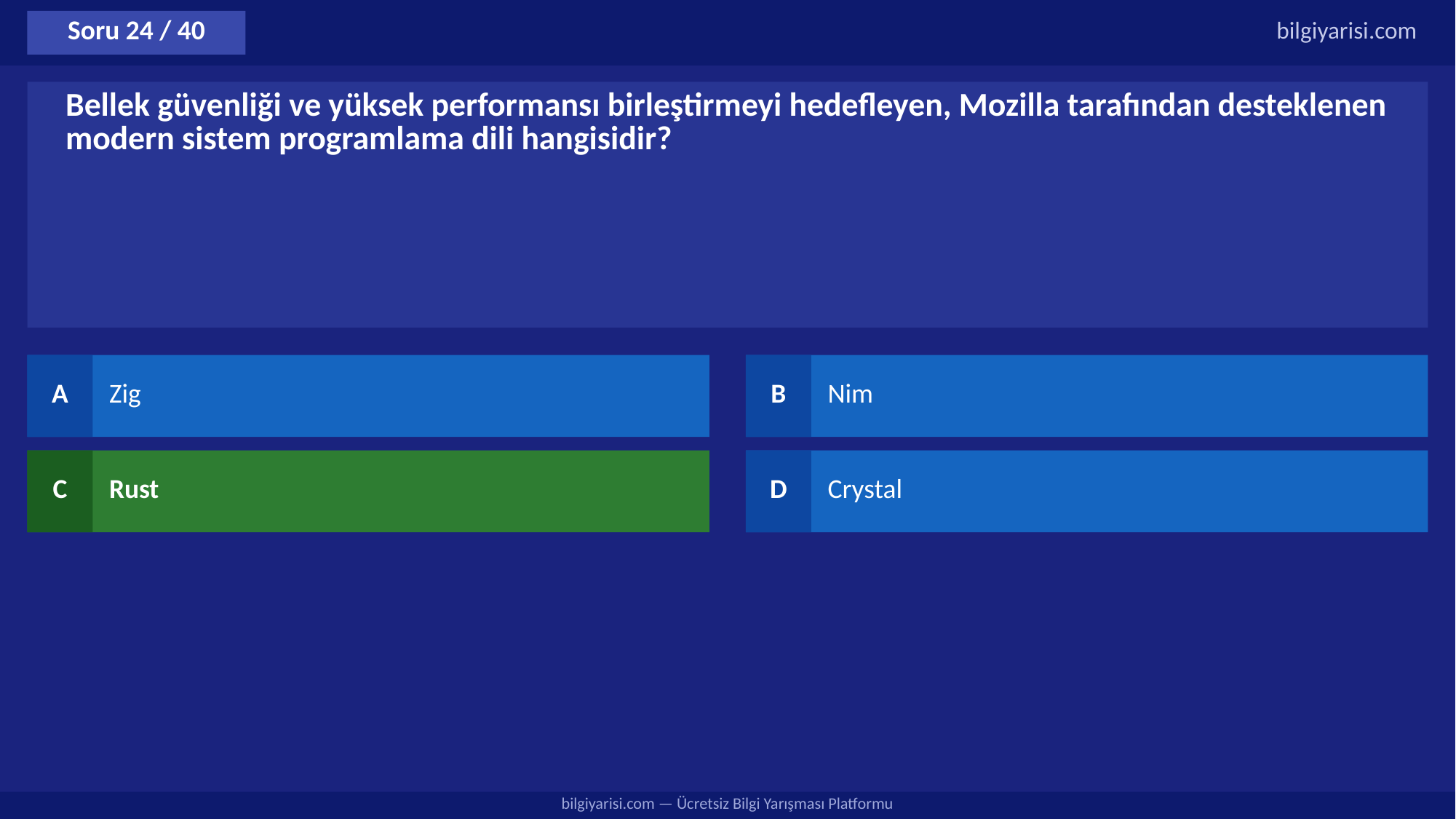

Soru 24 / 40
bilgiyarisi.com

Bellek güvenliği ve yüksek performansı birleştirmeyi hedefleyen, Mozilla tarafından desteklenen modern sistem programlama dili hangisidir?

A
Zig

B
Nim

C
Rust

D
Crystal
bilgiyarisi.com — Ücretsiz Bilgi Yarışması Platformu